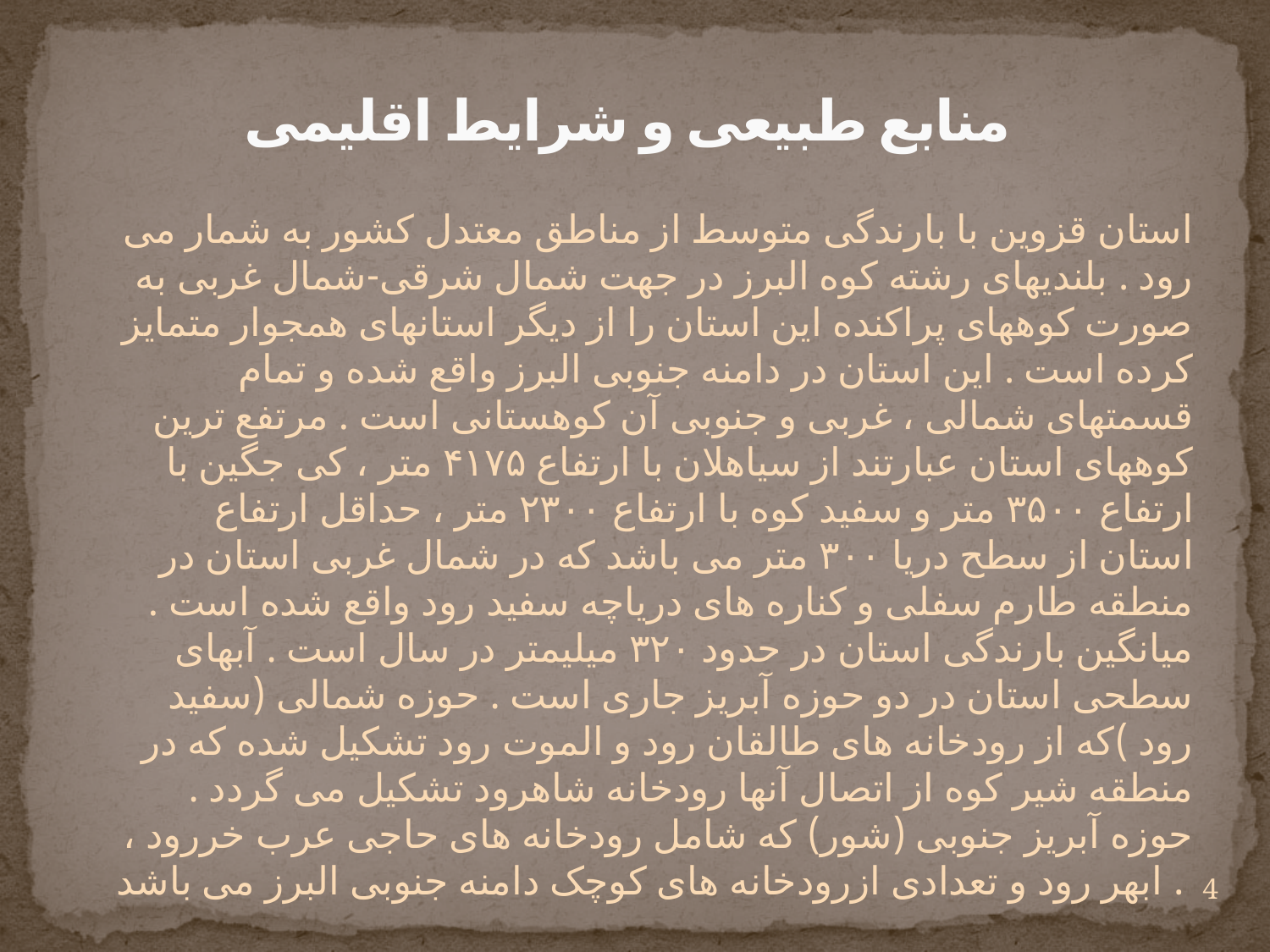

# منابع طبیعی و شرایط اقلیمی
استان قزوین با بارندگی متوسط از مناطق معتدل کشور به شمار می رود . بلندیهای رشته کوه البرز در جهت شمال شرقی-شمال غربی به صورت کوههای پراکنده این استان را از دیگر استانهای همجوار متمایز کرده است . این استان در دامنه جنوبی البرز واقع شده و تمام قسمتهای شمالی ، غربی و جنوبی آن کوهستانی است . مرتفع ترین کوههای استان عبارتند از سیاهلان با ارتفاع ۴۱۷۵ متر ، کی جگین با ارتفاع ۳۵۰۰ متر و سفید کوه با ارتفاع ۲۳۰۰ متر ، حداقل ارتفاع استان از سطح دریا ۳۰۰ متر می باشد که در شمال غربی استان در منطقه طارم سفلی و کناره های دریاچه سفید رود واقع شده است .
میانگین بارندگی استان در حدود ۳۲۰ میلیمتر در سال است . آبهای سطحی استان در دو حوزه آبریز جاری است . حوزه شمالی (سفید رود )که از رودخانه های طالقان رود و الموت رود تشکیل شده که در منطقه شیر کوه از اتصال آنها رودخانه شاهرود تشکیل می گردد . حوزه آبریز جنوبی (شور) که شامل رودخانه های حاجی عرب خررود ، ابهر رود و تعدادی ازرودخانه های کوچک دامنه جنوبی البرز می باشد .
4